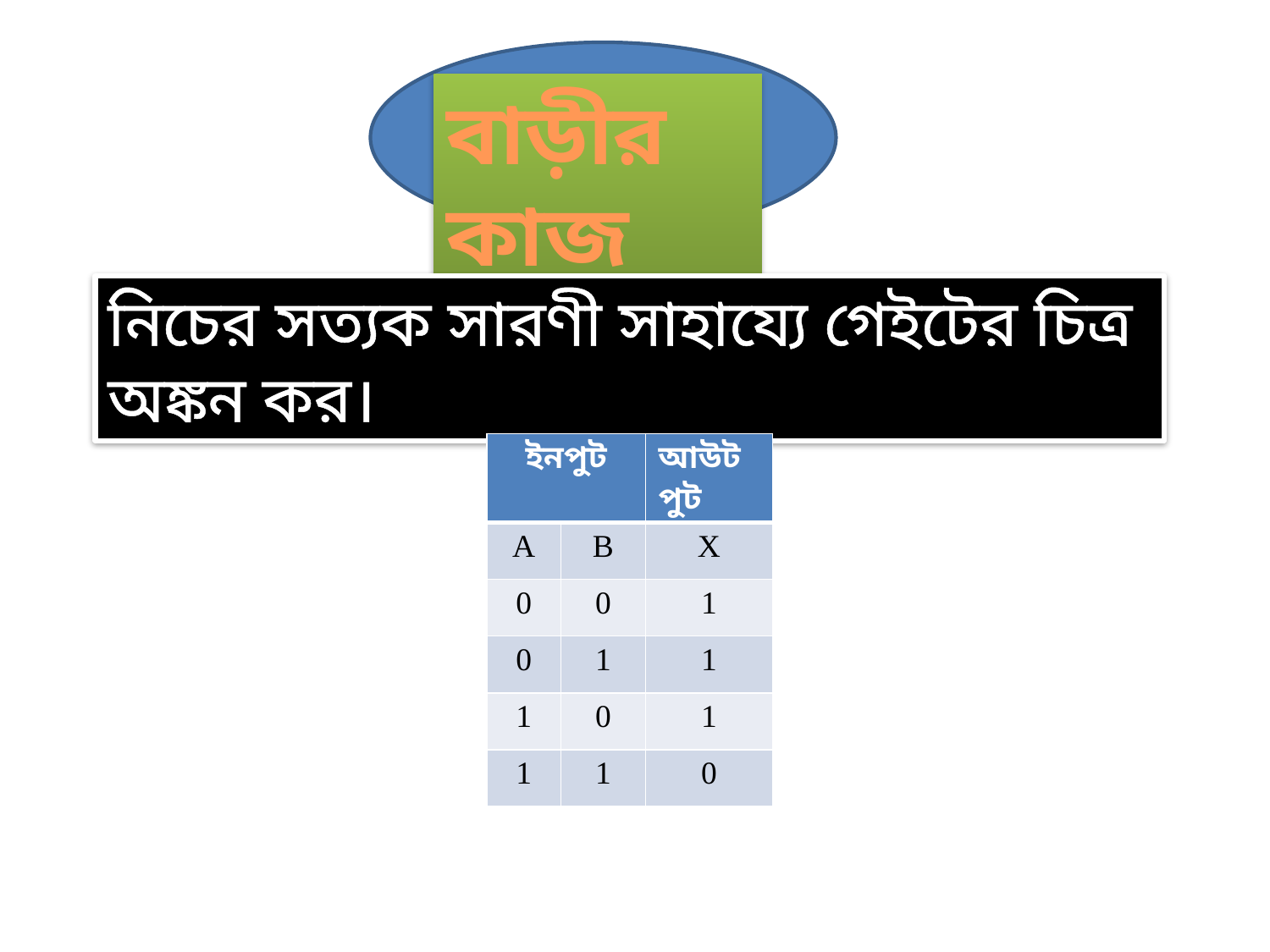

বাড়ীর কাজ
নিচের সত্যক সারণী সাহায্যে গেইটের চিত্র অঙ্কন কর।
| ইনপুট |  | আউটপুট |
| --- | --- | --- |
| A | B | X |
| 0 | 0 | 1 |
| 0 | 1 | 1 |
| 1 | 0 | 1 |
| 1 | 1 | 0 |